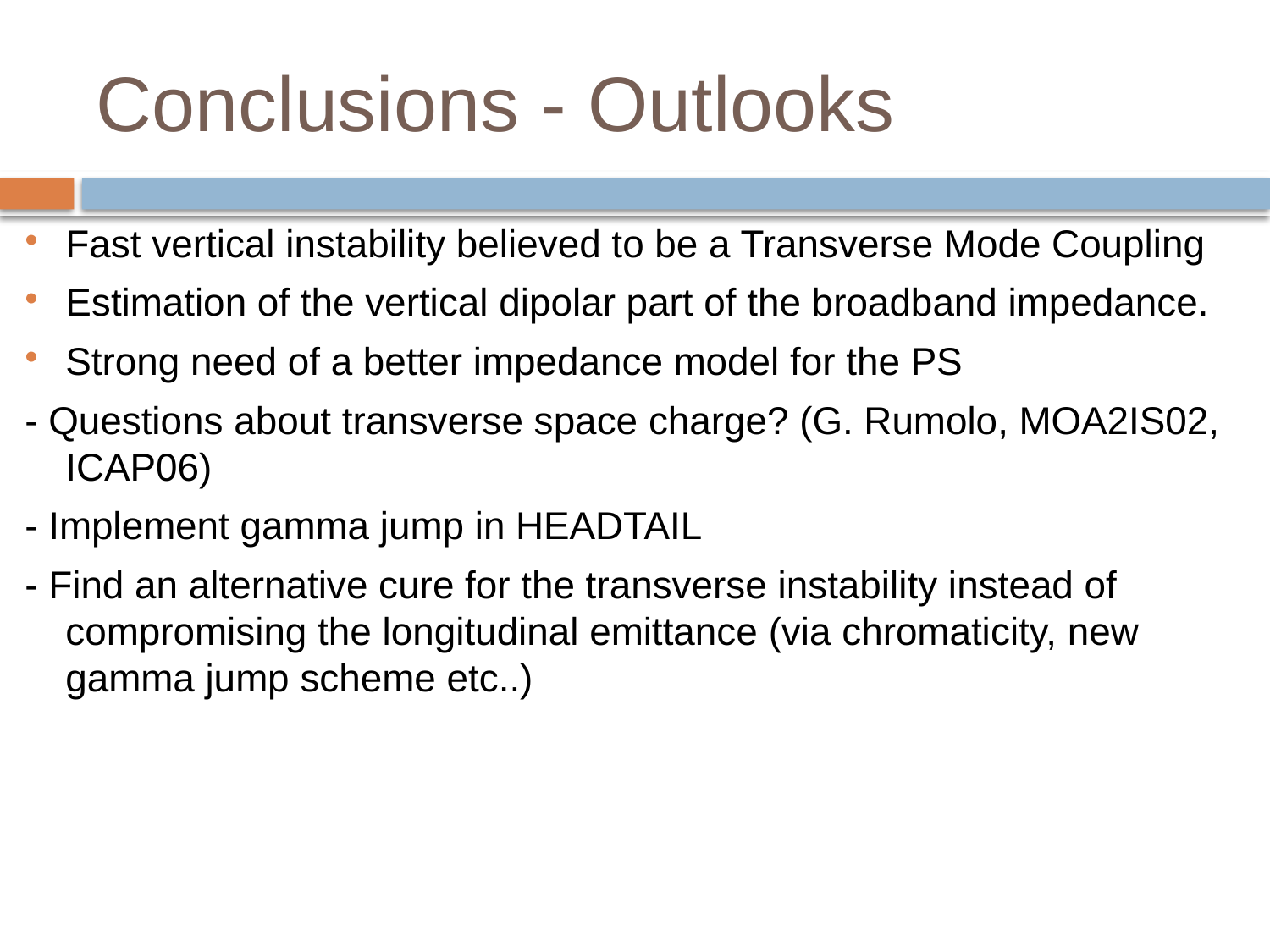

# Conclusions - Outlooks
Fast vertical instability believed to be a Transverse Mode Coupling
Estimation of the vertical dipolar part of the broadband impedance.
Strong need of a better impedance model for the PS
- Questions about transverse space charge? (G. Rumolo, MOA2IS02, ICAP06)
- Implement gamma jump in HEADTAIL
- Find an alternative cure for the transverse instability instead of compromising the longitudinal emittance (via chromaticity, new gamma jump scheme etc..)